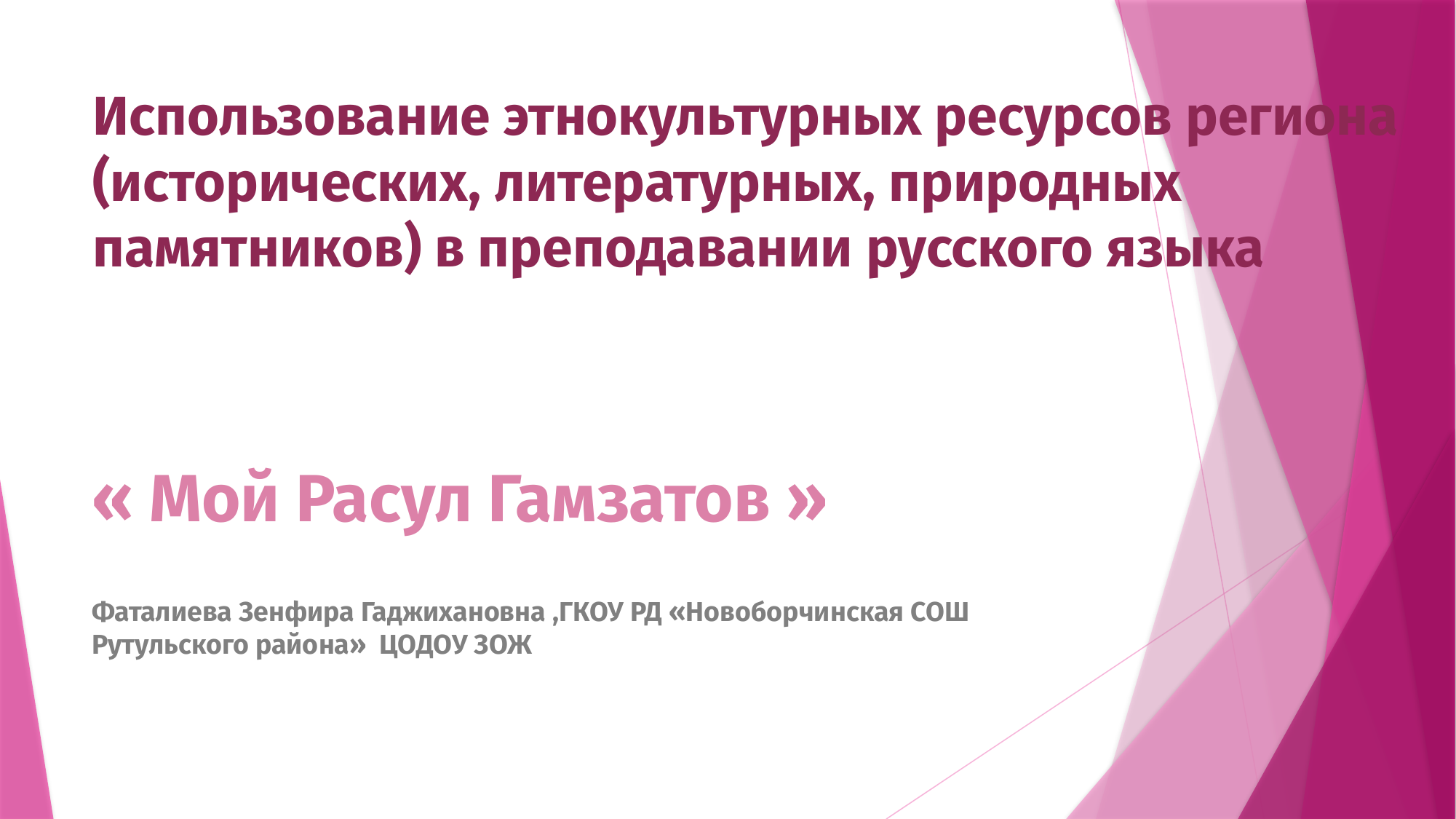

# Использование этнокультурных ресурсов региона (исторических, литературных, природных памятников) в преподавании русского языка
« Мой Расул Гамзатов »

Фаталиева Зенфира Гаджихановна ,ГКОУ РД «Новоборчинская СОШ Рутульского района»  ЦОДОУ ЗОЖ